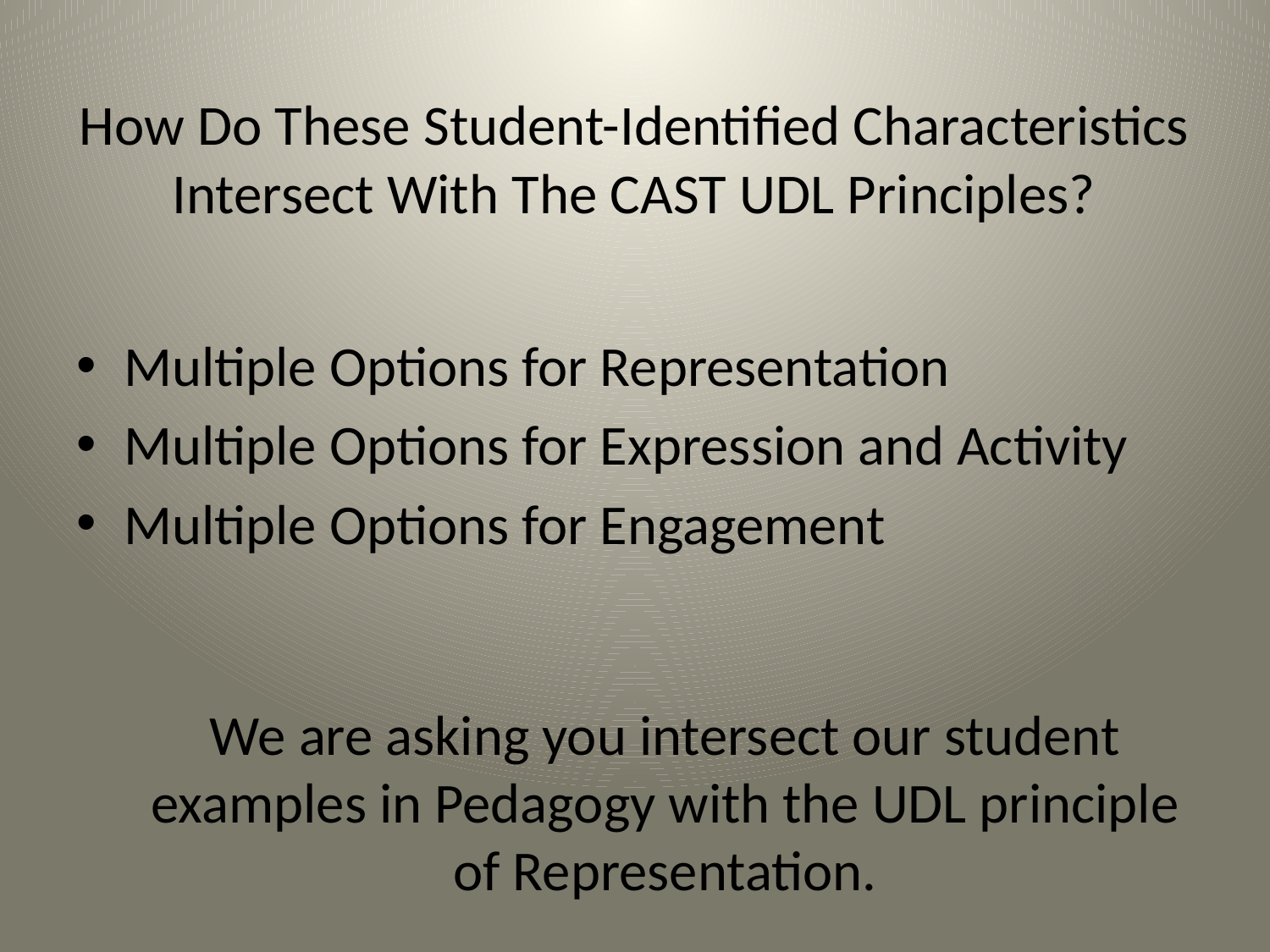

# How Do These Student-Identified Characteristics Intersect With The CAST UDL Principles?
Multiple Options for Representation
Multiple Options for Expression and Activity
Multiple Options for Engagement
We are asking you intersect our student
examples in Pedagogy with the UDL principle
of Representation.